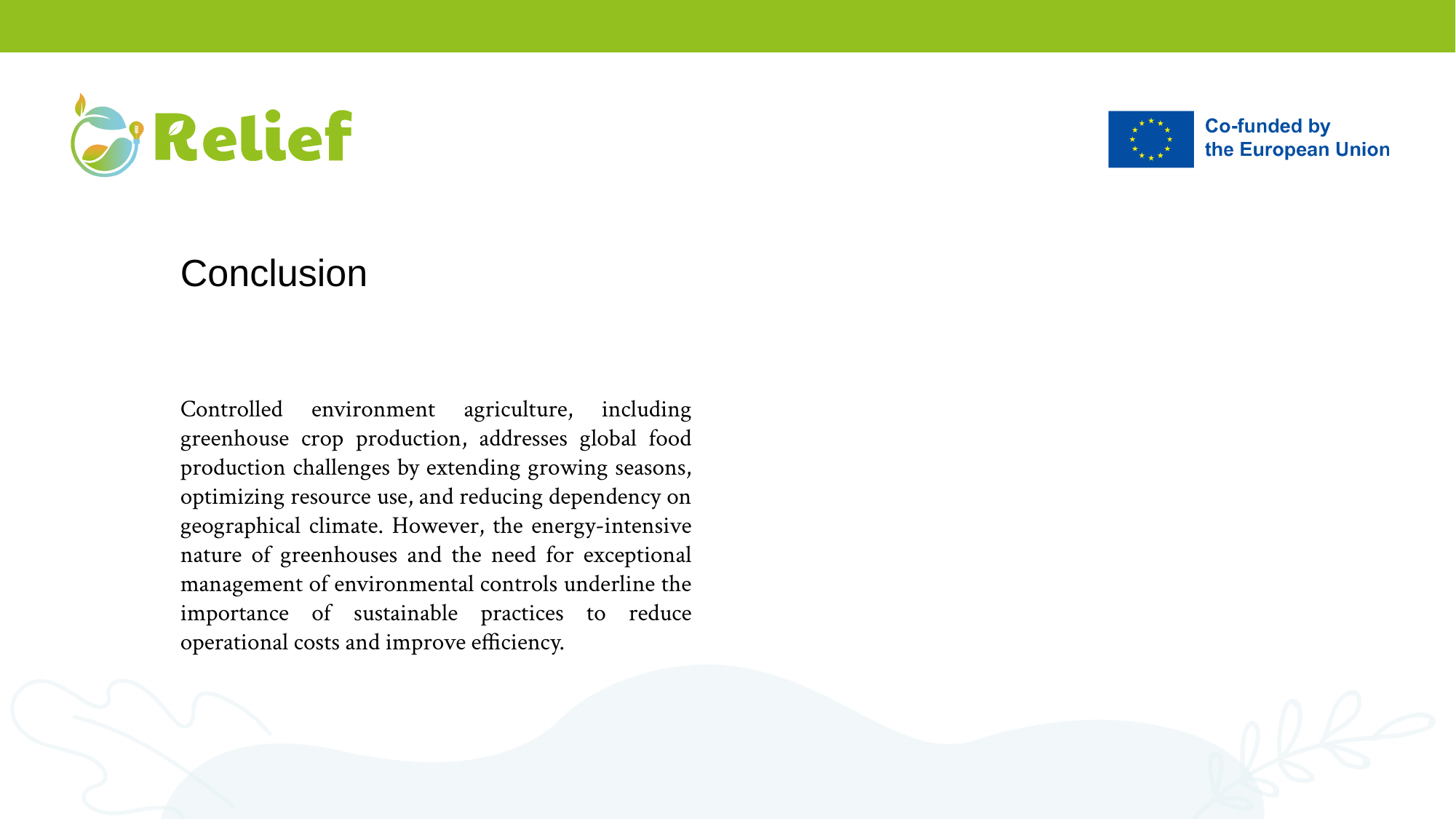

Conclusion
Controlled environment agriculture, including greenhouse crop production, addresses global food production challenges by extending growing seasons, optimizing resource use, and reducing dependency on geographical climate. However, the energy-intensive nature of greenhouses and the need for exceptional management of environmental controls underline the importance of sustainable practices to reduce operational costs and improve efficiency.